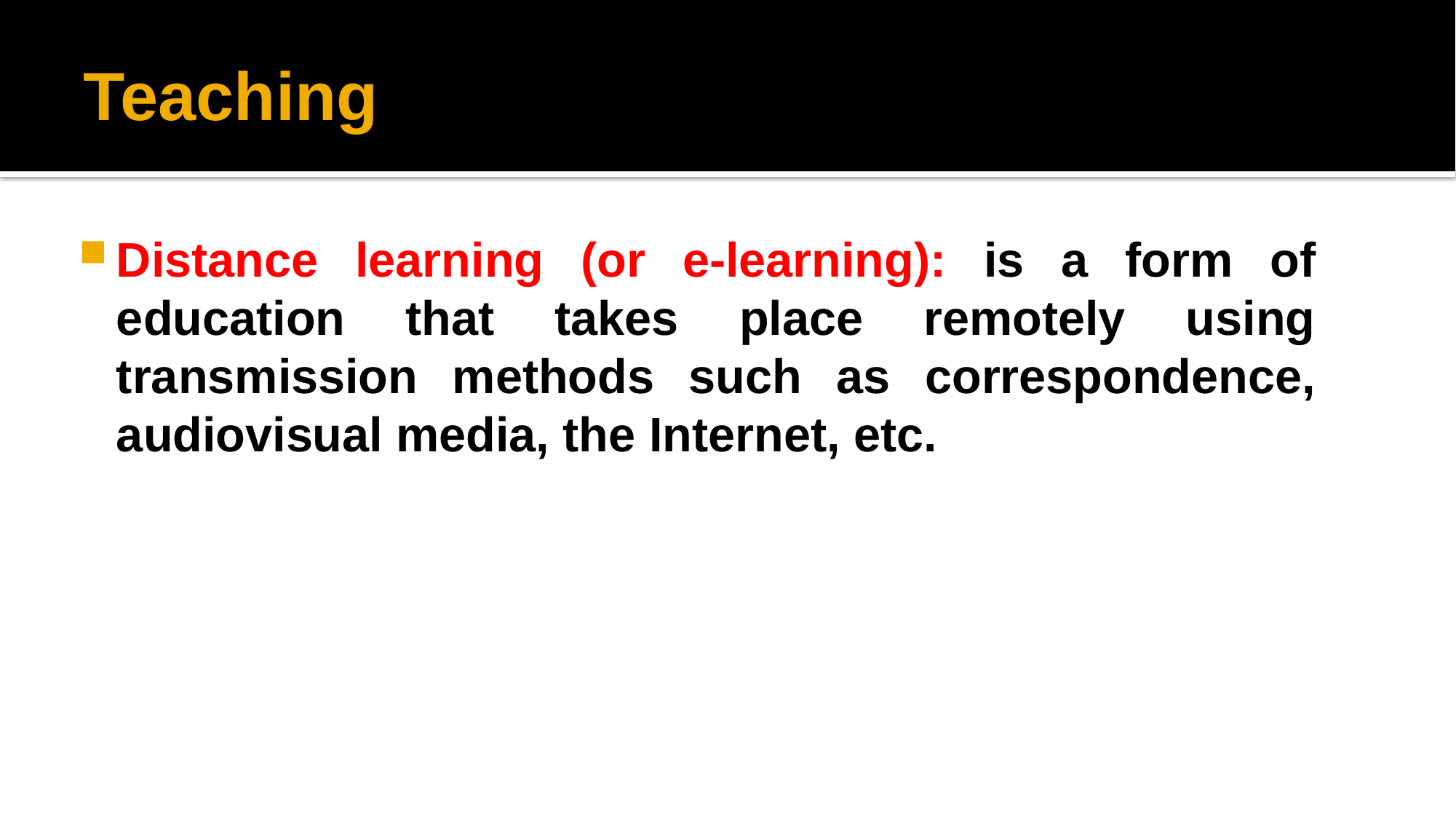

# Teaching
Distance learning (or e-learning): is a form of education that takes place remotely using transmission methods such as correspondence, audiovisual media, the Internet, etc.